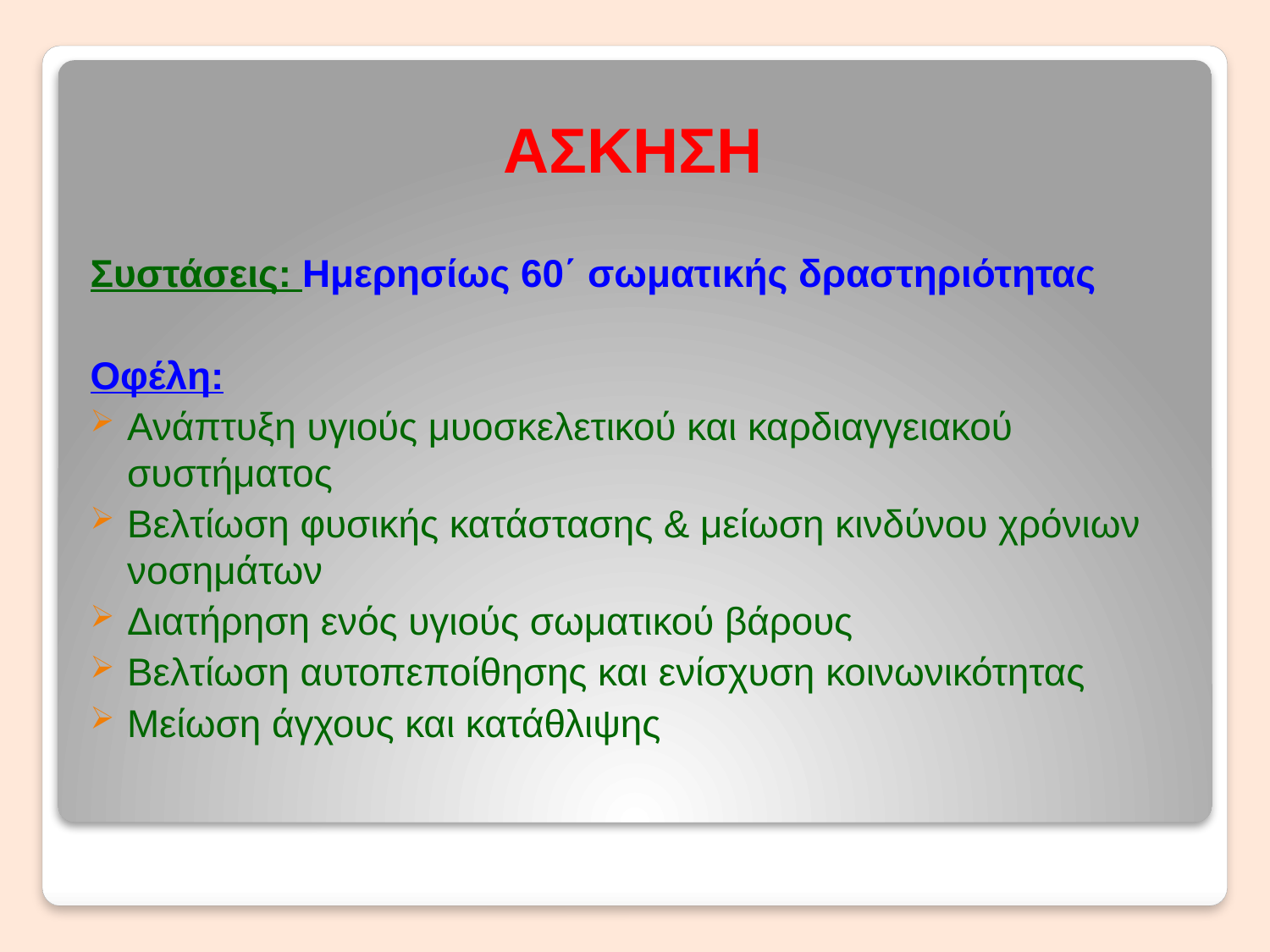

# ΑΣΚΗΣΗ
Συστάσεις: Ημερησίως 60΄ σωματικής δραστηριότητας

Οφέλη:
Ανάπτυξη υγιούς μυοσκελετικού και καρδιαγγειακού συστήματος
Βελτίωση φυσικής κατάστασης & μείωση κινδύνου χρόνιων νοσημάτων
Διατήρηση ενός υγιούς σωματικού βάρους
Βελτίωση αυτοπεποίθησης και ενίσχυση κοινωνικότητας
Μείωση άγχους και κατάθλιψης